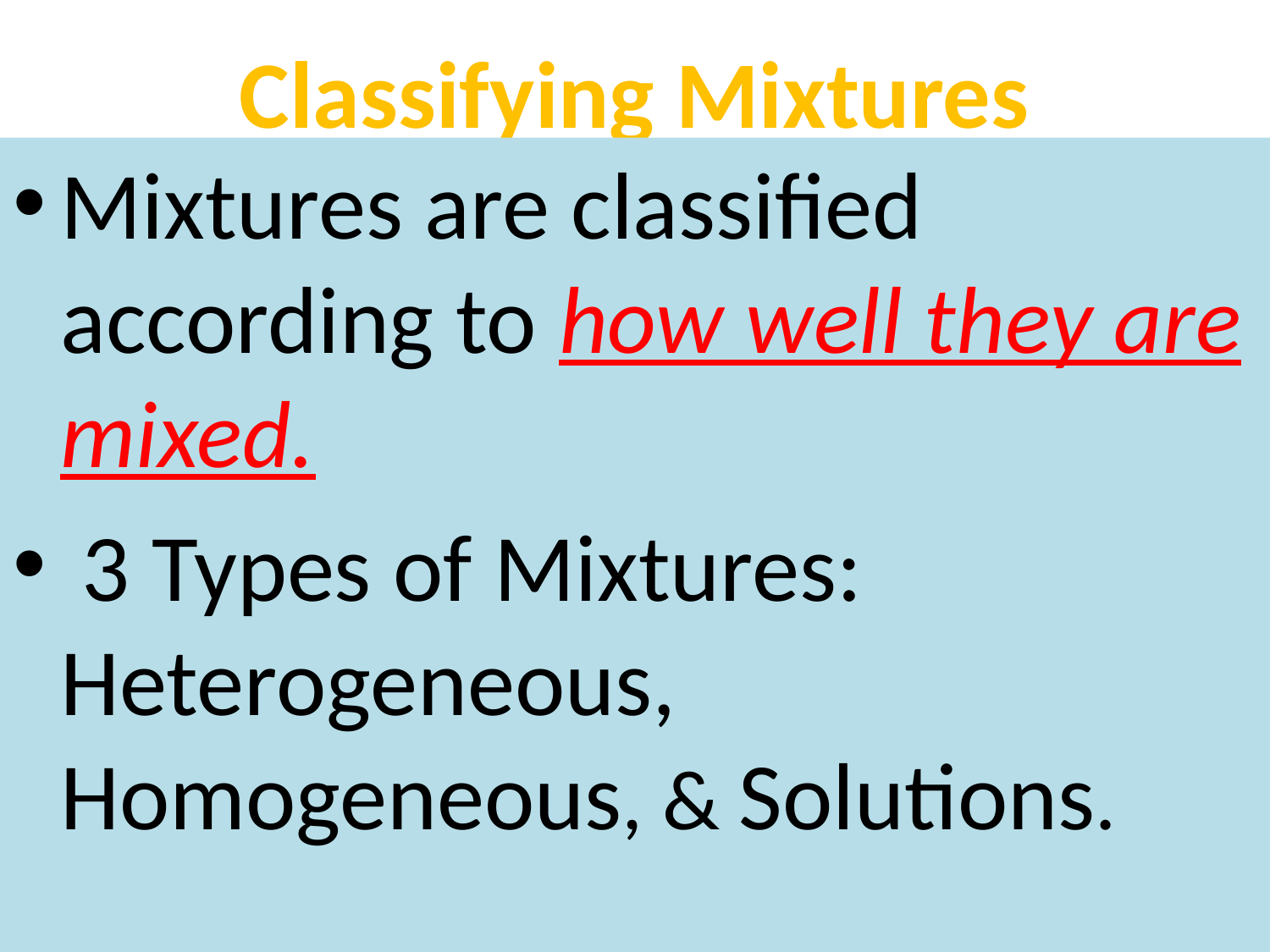

# Classifying Mixtures
Mixtures are classified according to how well they are mixed.
 3 Types of Mixtures:  Heterogeneous, Homogeneous, & Solutions.